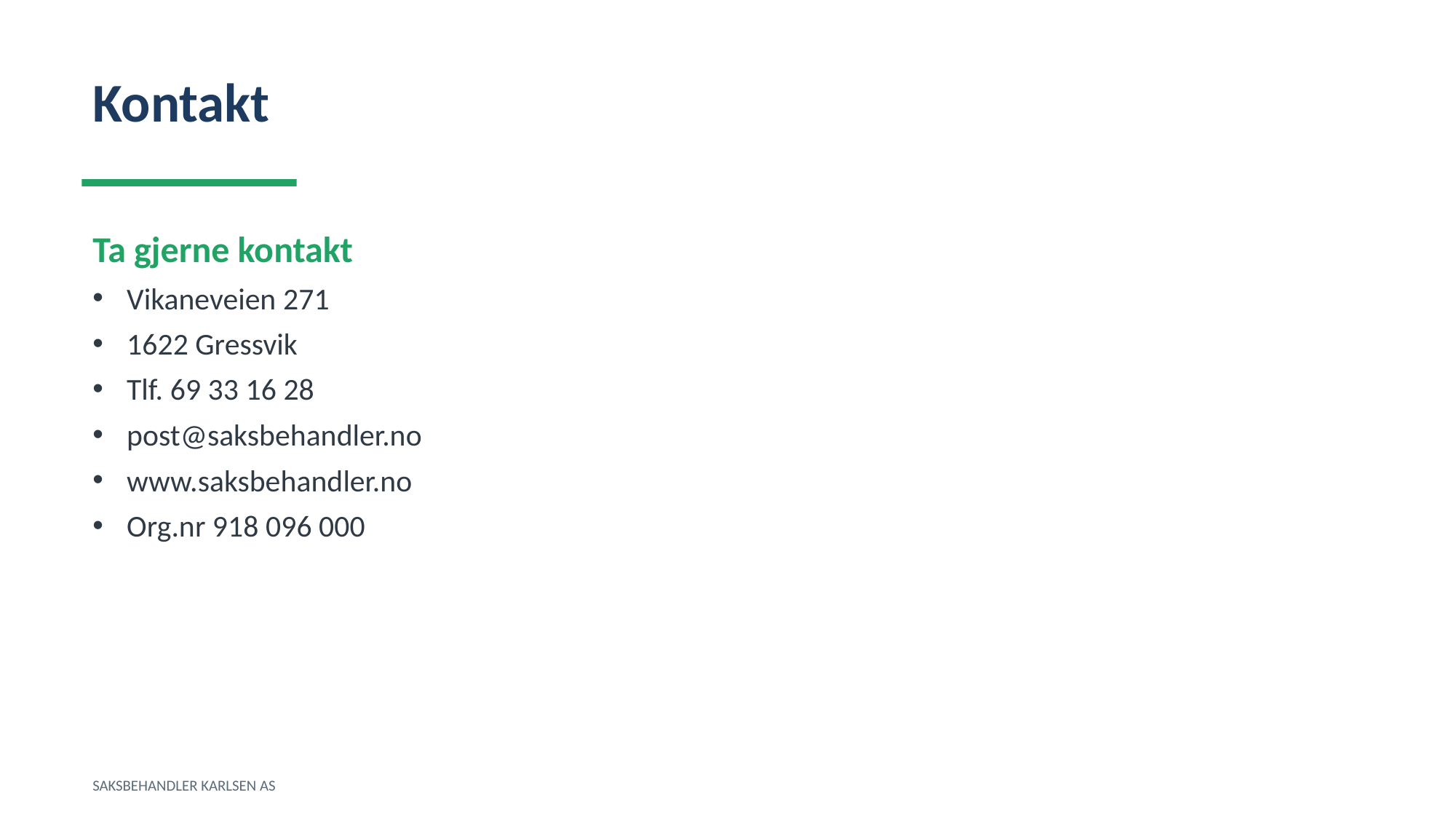

Kontakt

Ta gjerne kontakt
Vikaneveien 271
1622 Gressvik
Tlf. 69 33 16 28
post@saksbehandler.no
www.saksbehandler.no
Org.nr 918 096 000
SAKSBEHANDLER KARLSEN AS